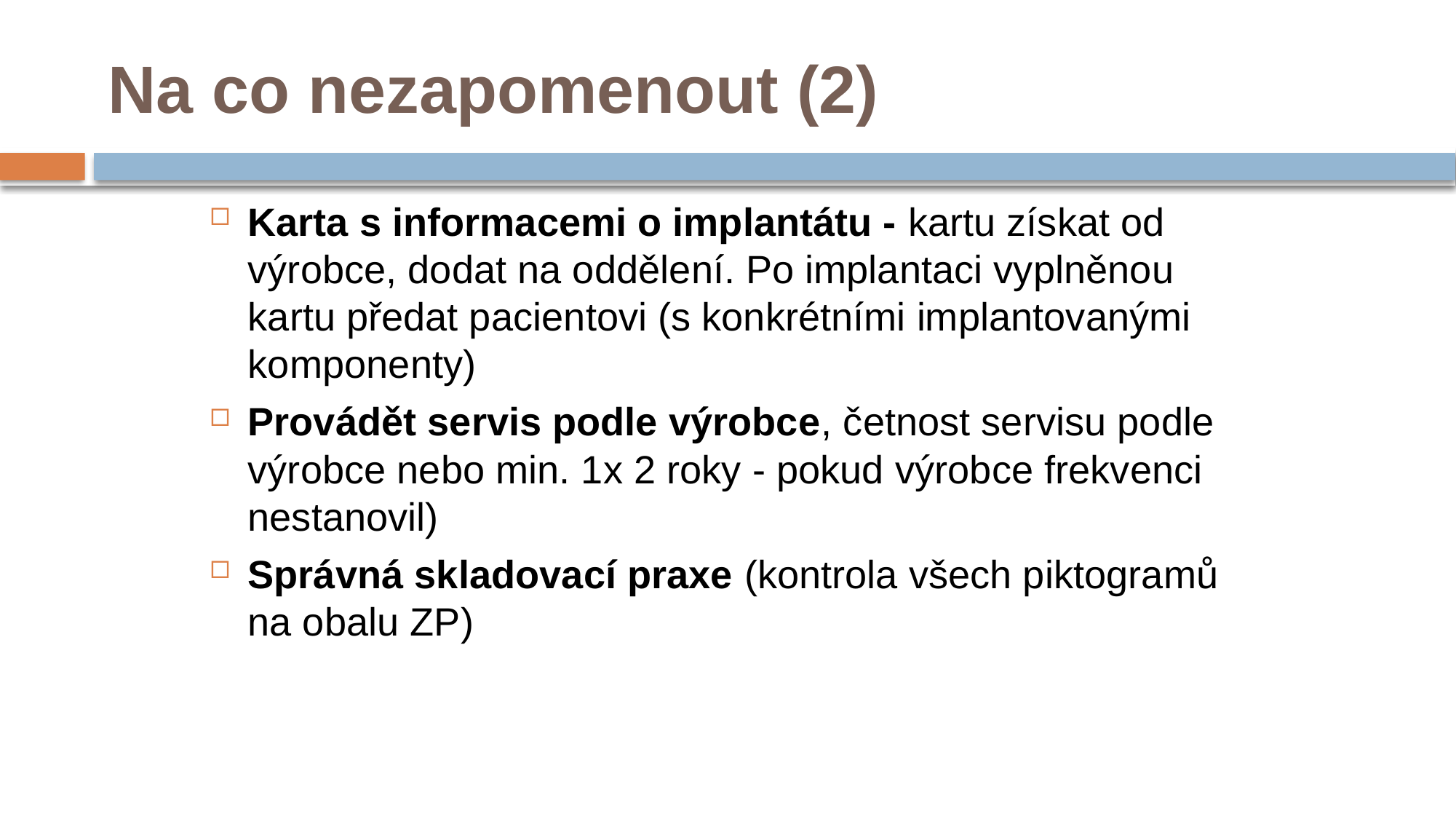

# Na co nezapomenout (2)
Karta s informacemi o implantátu - kartu získat od výrobce, dodat na oddělení. Po implantaci vyplněnou kartu předat pacientovi (s konkrétními implantovanými komponenty)
Provádět servis podle výrobce, četnost servisu podle výrobce nebo min. 1x 2 roky - pokud výrobce frekvenci nestanovil)
Správná skladovací praxe (kontrola všech piktogramů na obalu ZP)